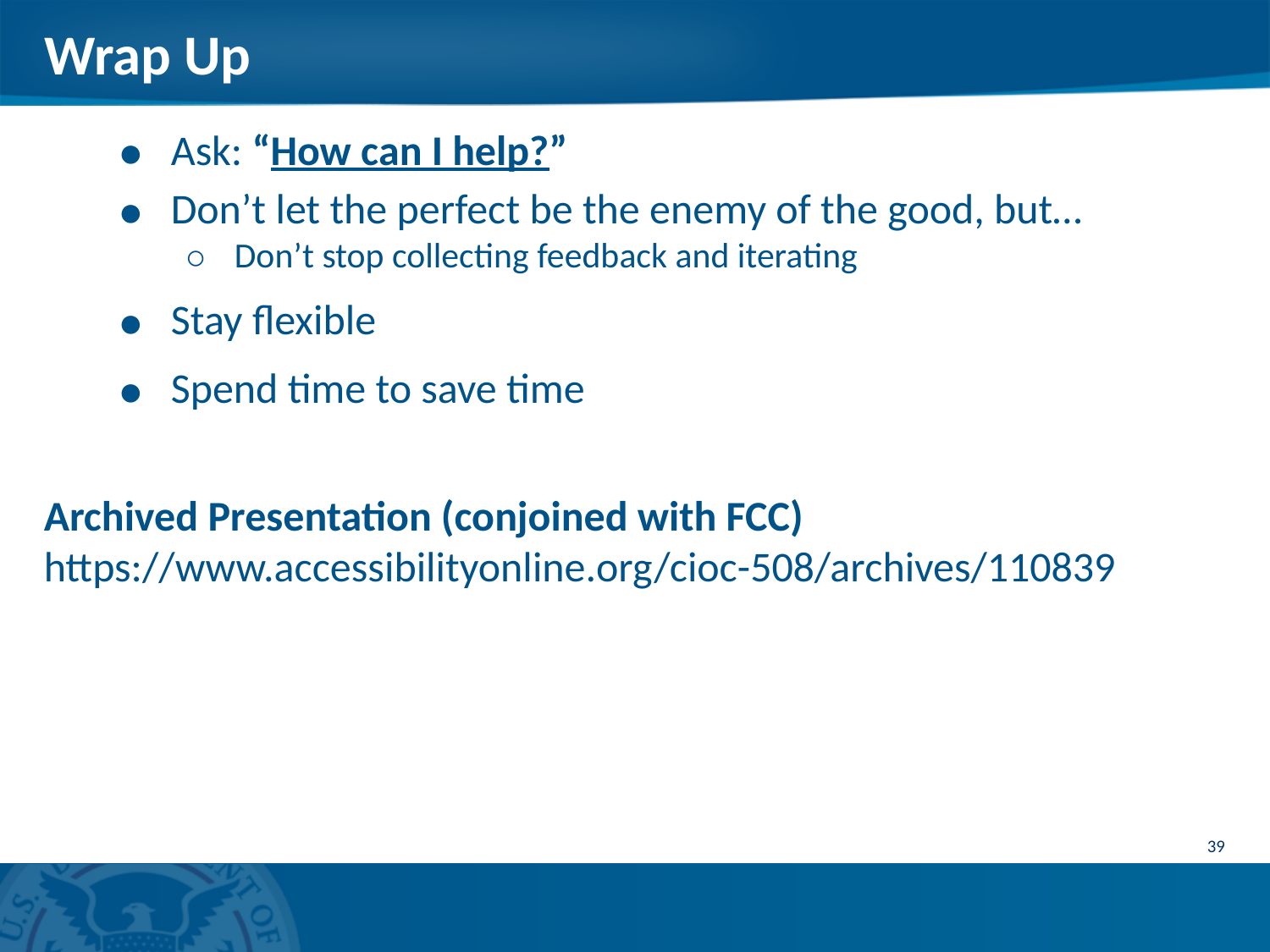

# Wrap Up
Ask: “How can I help?”
Don’t let the perfect be the enemy of the good, but…
Don’t stop collecting feedback and iterating
Stay flexible
Spend time to save time

Archived Presentation (conjoined with FCC)
https://www.accessibilityonline.org/cioc-508/archives/110839
39